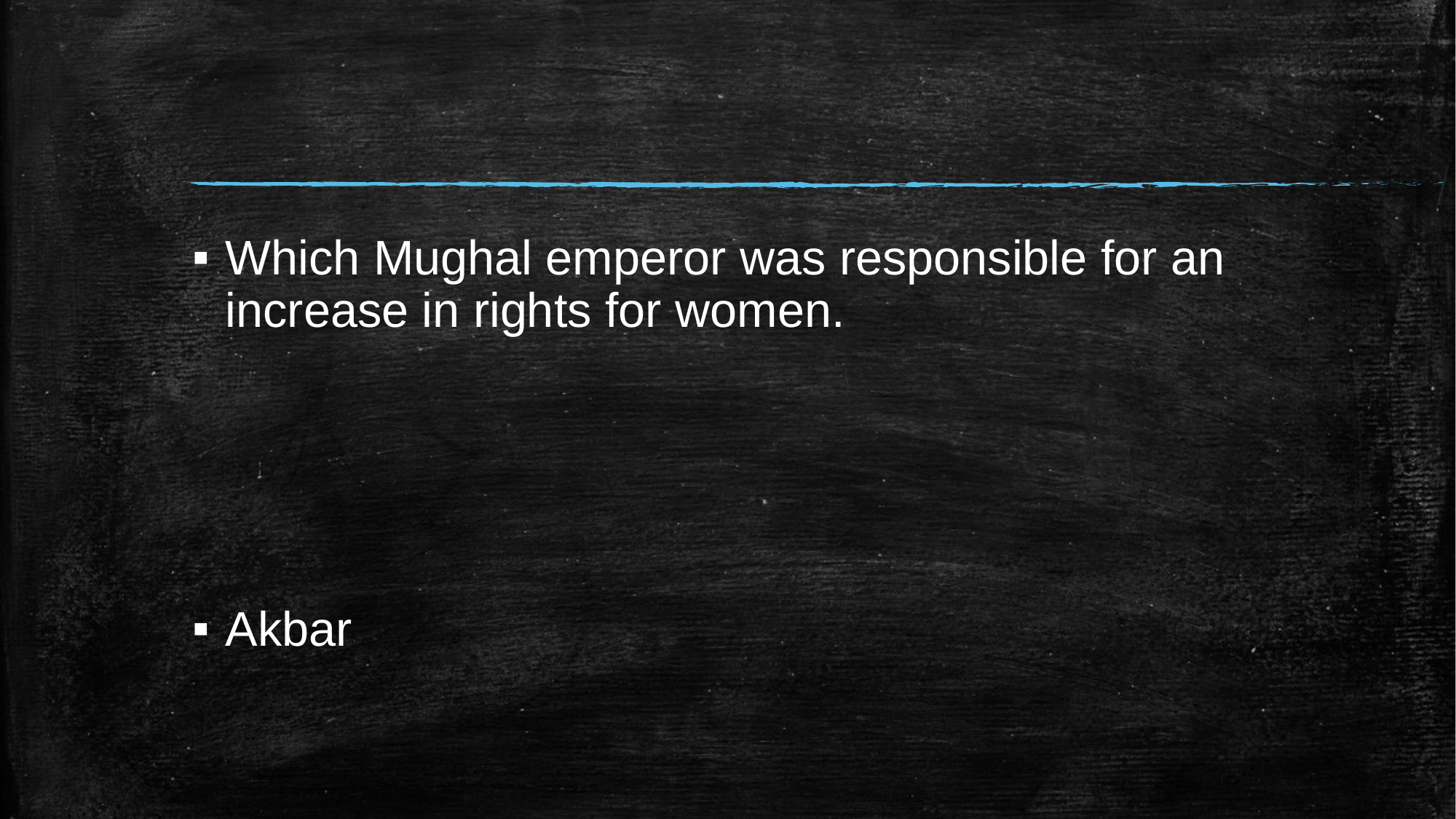

#
Which Mughal emperor was responsible for an increase in rights for women.

Akbar